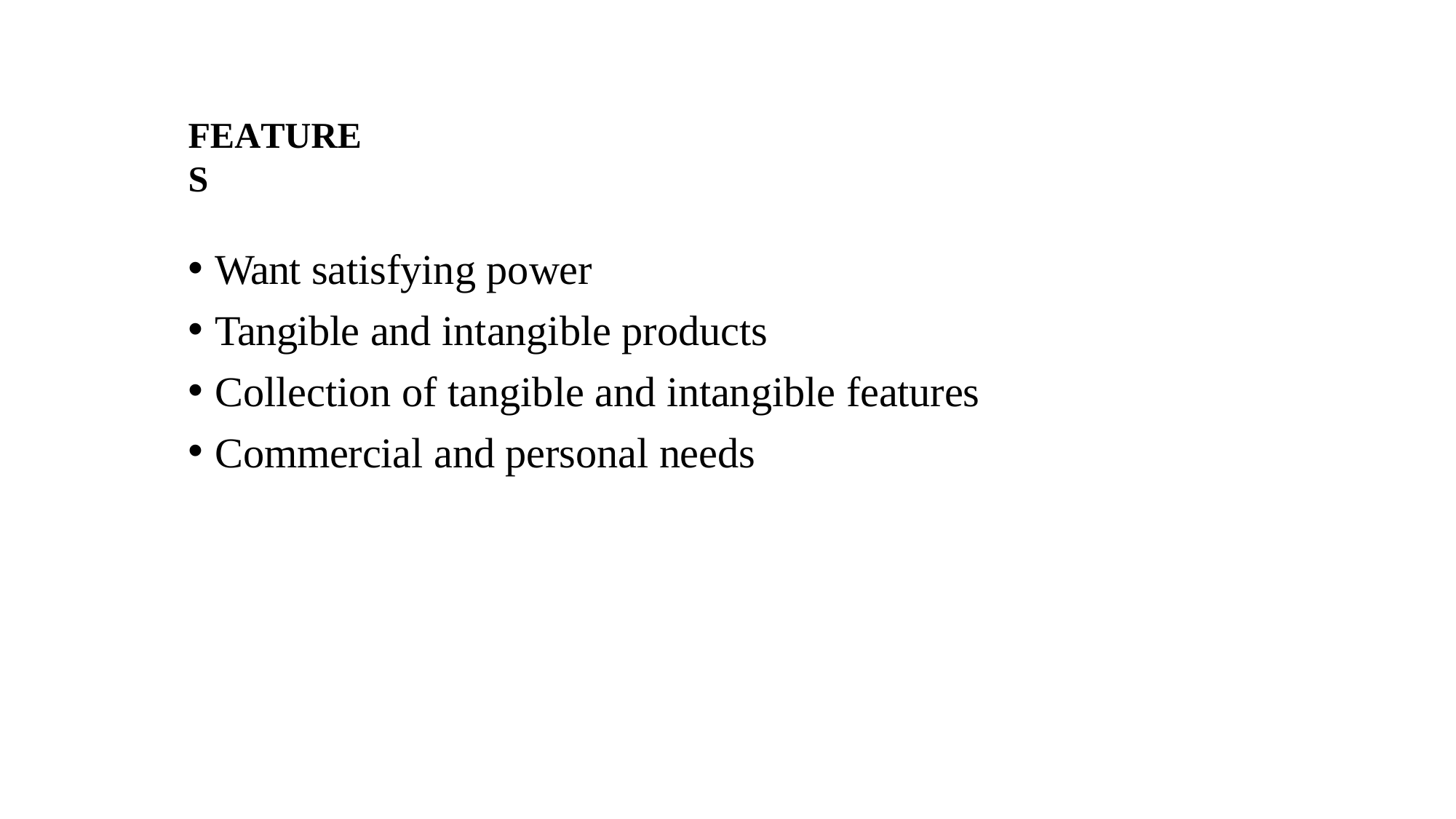

# FEATURES
Want satisfying power
Tangible and intangible products
Collection of tangible and intangible features
Commercial and personal needs